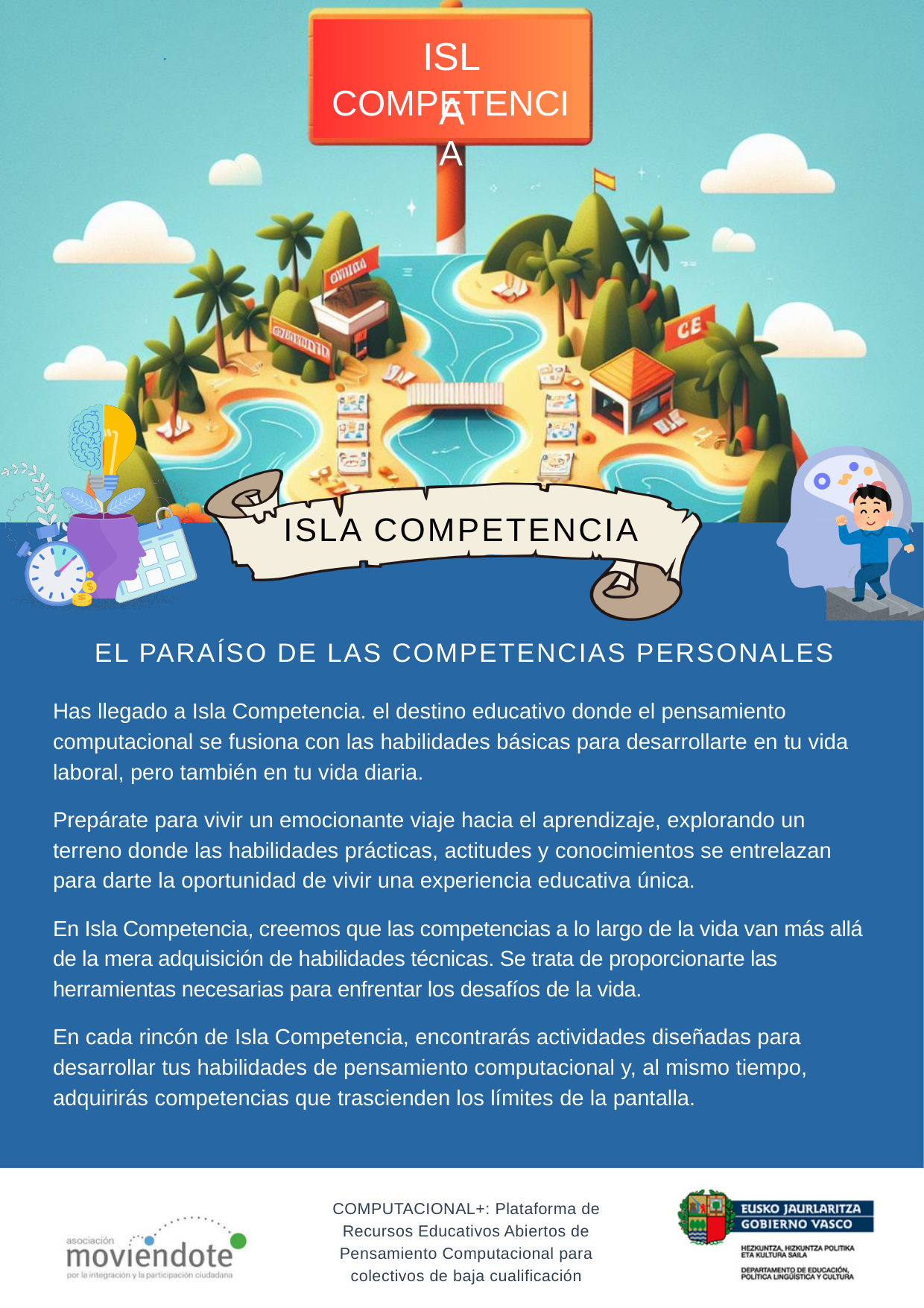

ISLA

COMPETENCIA

ISLA COMPETENCIA
EL PARAÍSO DE LAS COMPETENCIAS PERSONALES
Has llegado a Isla Competencia. el destino educativo donde el pensamiento computacional se fusiona con las habilidades básicas para desarrollarte en tu vida laboral, pero también en tu vida diaria.

Prepárate para vivir un emocionante viaje hacia el aprendizaje, explorando un terreno donde las habilidades prácticas, actitudes y conocimientos se entrelazan para darte la oportunidad de vivir una experiencia educativa única.

En Isla Competencia, creemos que las competencias a lo largo de la vida van más allá de la mera adquisición de habilidades técnicas. Se trata de proporcionarte las herramientas necesarias para enfrentar los desafíos de la vida.

En cada rincón de Isla Competencia, encontrarás actividades diseñadas para desarrollar tus habilidades de pensamiento computacional y, al mismo tiempo, adquirirás competencias que trascienden los límites de la pantalla.

COMPUTACIONAL+: Plataforma de Recursos Educativos Abiertos de Pensamiento Computacional para colectivos de baja cualificación